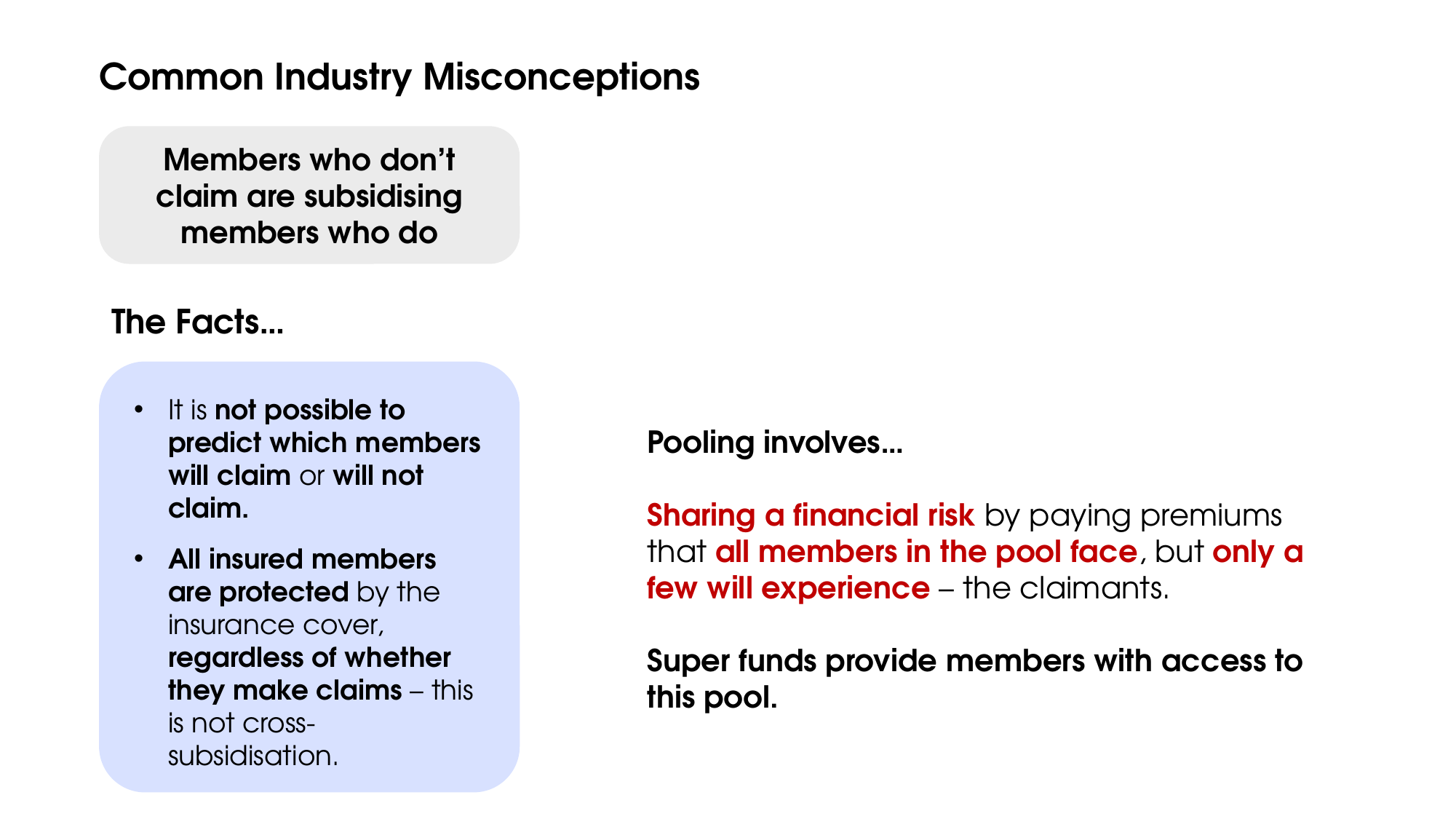

# Common Industry Misconceptions
Members who don’t claim are subsidising members who do
The Facts…

It is not possible to predict which members will claim or will not claim.
All insured members are protected by the insurance cover, regardless of whether they make claims – this is not cross-subsidisation.

Pooling involves…

Sharing a financial risk by paying premiums that all members in the pool face, but only a few will experience – the claimants.

Super funds provide members with access to this pool.